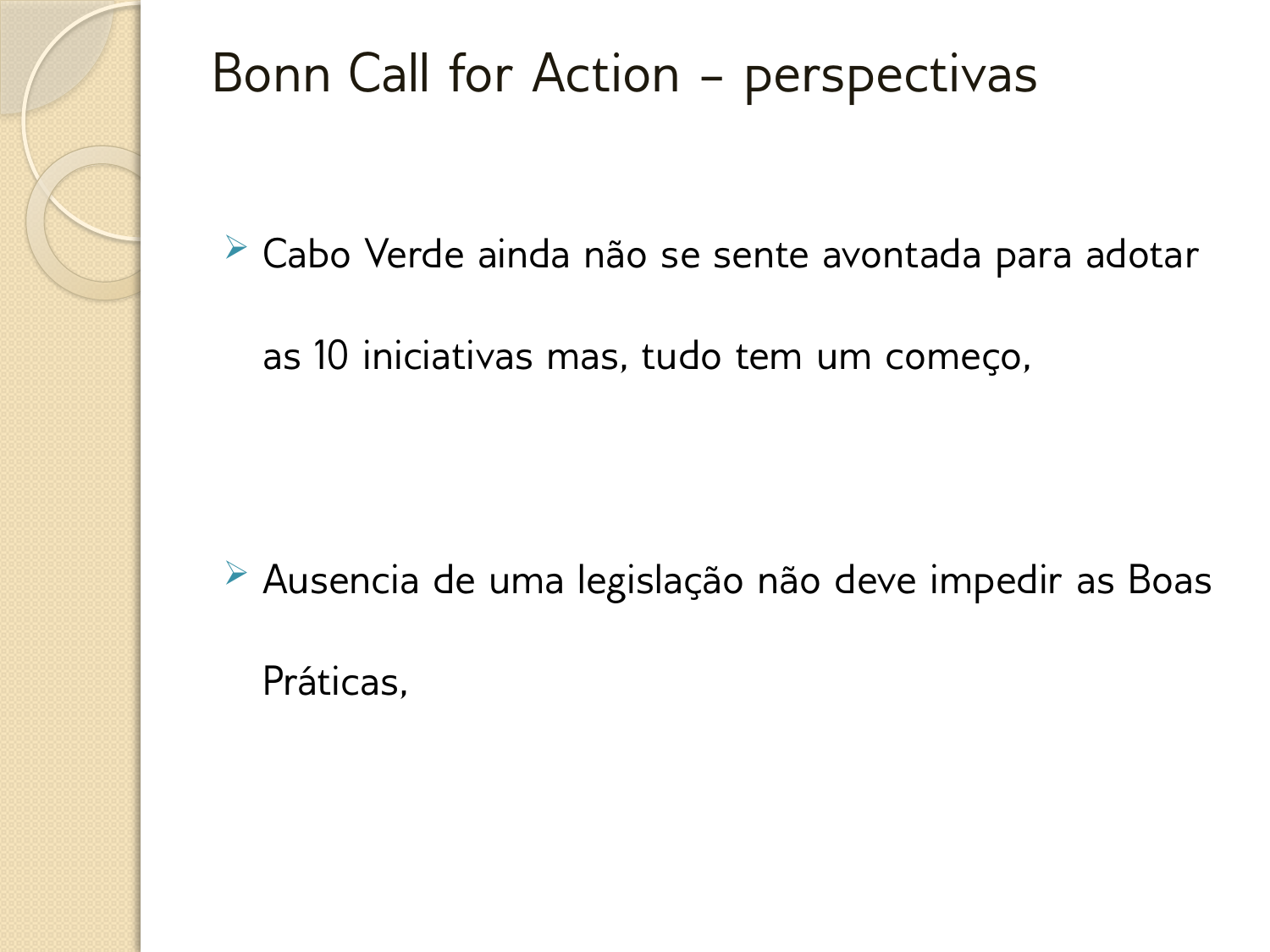

# Bonn Call for Action – perspectivas
Cabo Verde ainda não se sente avontada para adotar as 10 iniciativas mas, tudo tem um começo,

Ausencia de uma legislação não deve impedir as Boas Práticas,